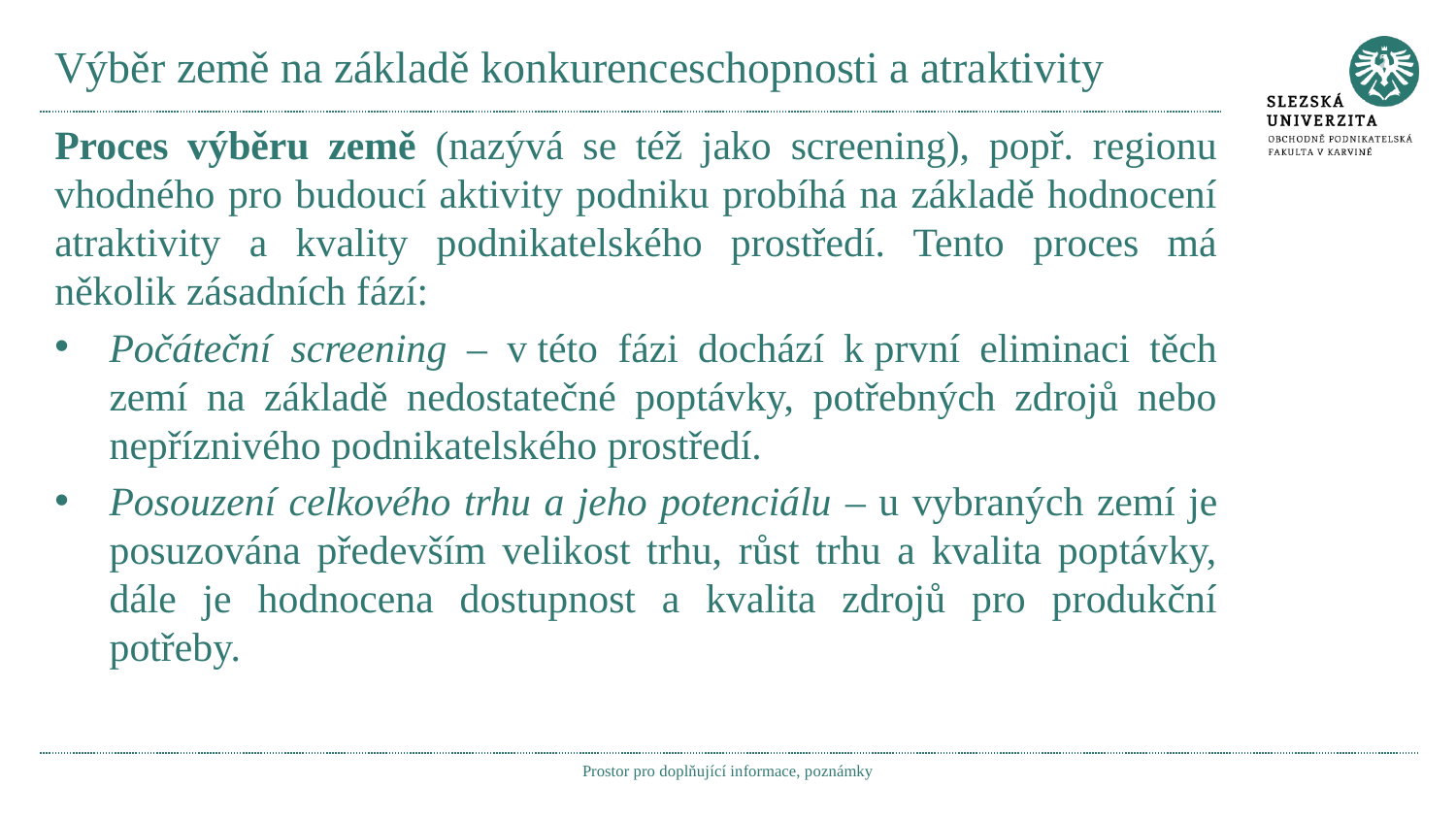

# Výběr země na základě konkurenceschopnosti a atraktivity
Proces výběru země (nazývá se též jako screening), popř. regionu vhodného pro budoucí aktivity podniku probíhá na základě hodnocení atraktivity a kvality podnikatelského prostředí. Tento proces má několik zásadních fází:
Počáteční screening – v této fázi dochází k první eliminaci těch zemí na základě nedostatečné poptávky, potřebných zdrojů nebo nepříznivého podnikatelského prostředí.
Posouzení celkového trhu a jeho potenciálu – u vybraných zemí je posuzována především velikost trhu, růst trhu a kvalita poptávky, dále je hodnocena dostupnost a kvalita zdrojů pro produkční potřeby.
Prostor pro doplňující informace, poznámky